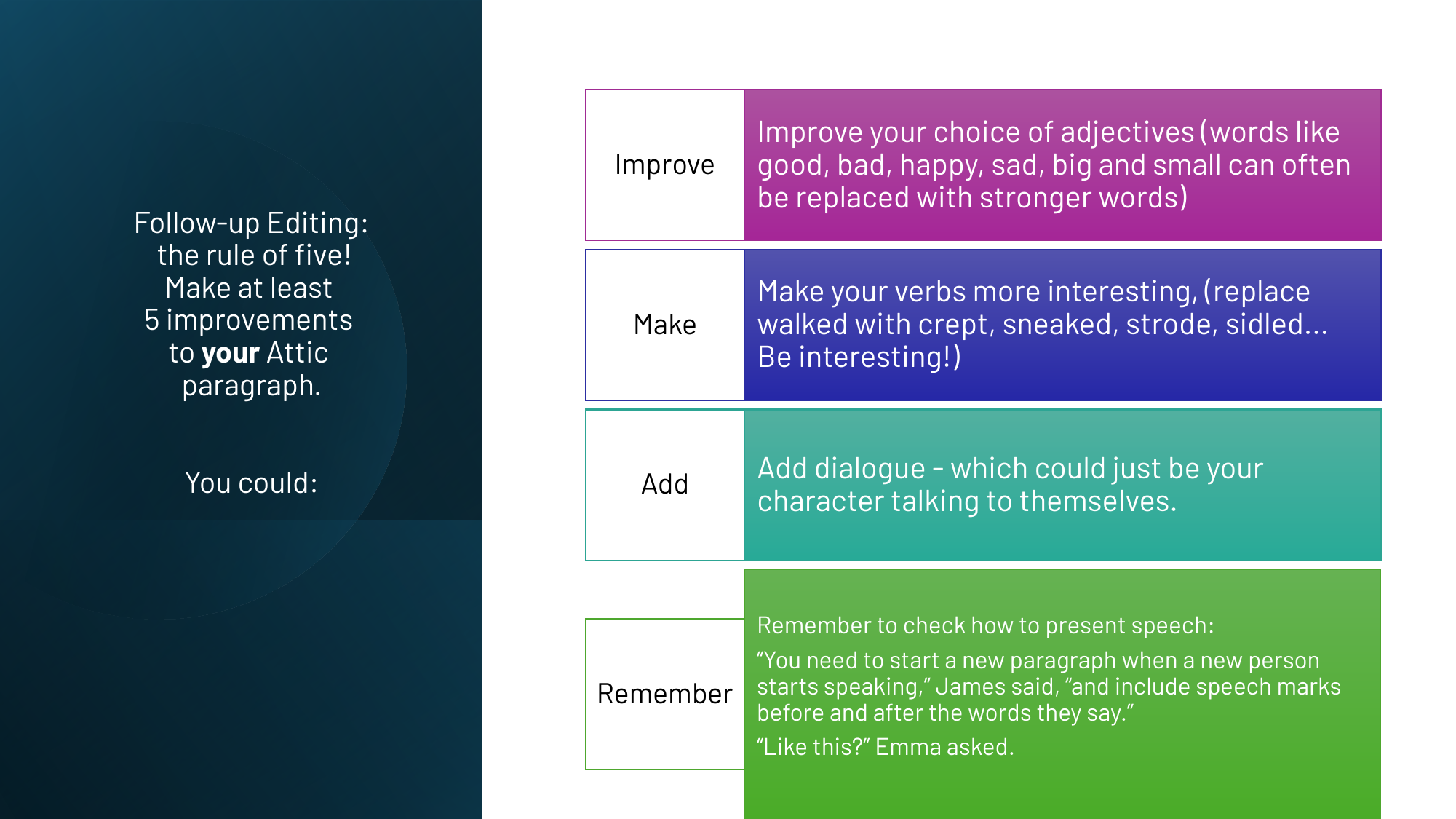

Improve your choice of adjectives (words like good, bad, happy, sad, big and small can often be replaced with stronger words)
Improve
Make your verbs more interesting, (replace walked with crept, sneaked, strode, sidled... Be interesting!)
Make
Add dialogue - which could just be your character talking to themselves.
Add
Remember to check how to present speech:
“You need to start a new paragraph when a new person starts speaking,” James said, “and include speech marks before and after the words they say.”
“Like this?” Emma asked.
Remember

# Follow-up Editing: the rule of five! Make at least 5 improvements to your Attic paragraph. You could: